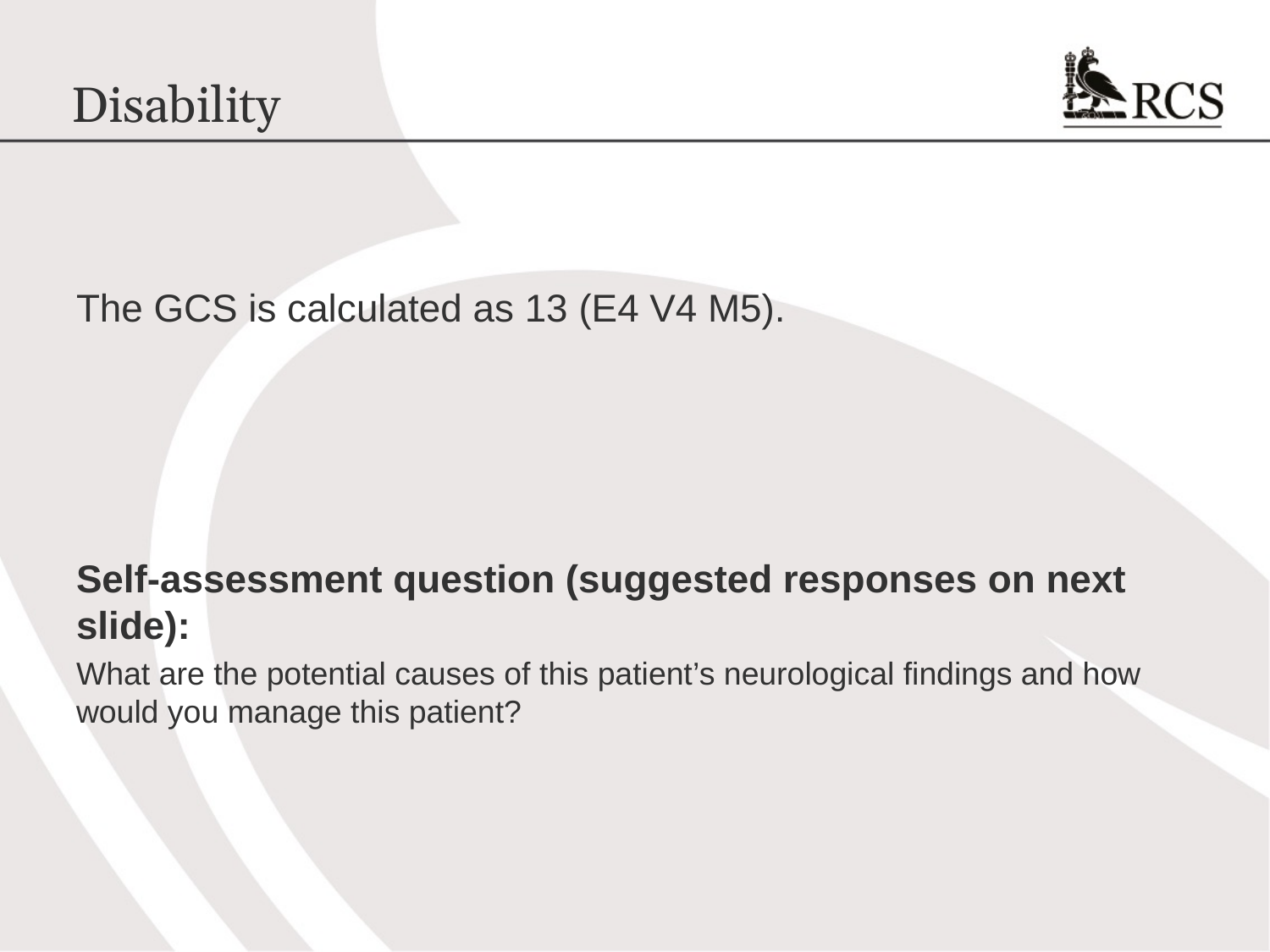

# Disability

The GCS is calculated as 13 (E4 V4 M5).

Self-assessment question (suggested responses on next slide):
What are the potential causes of this patient’s neurological findings and how would you manage this patient?